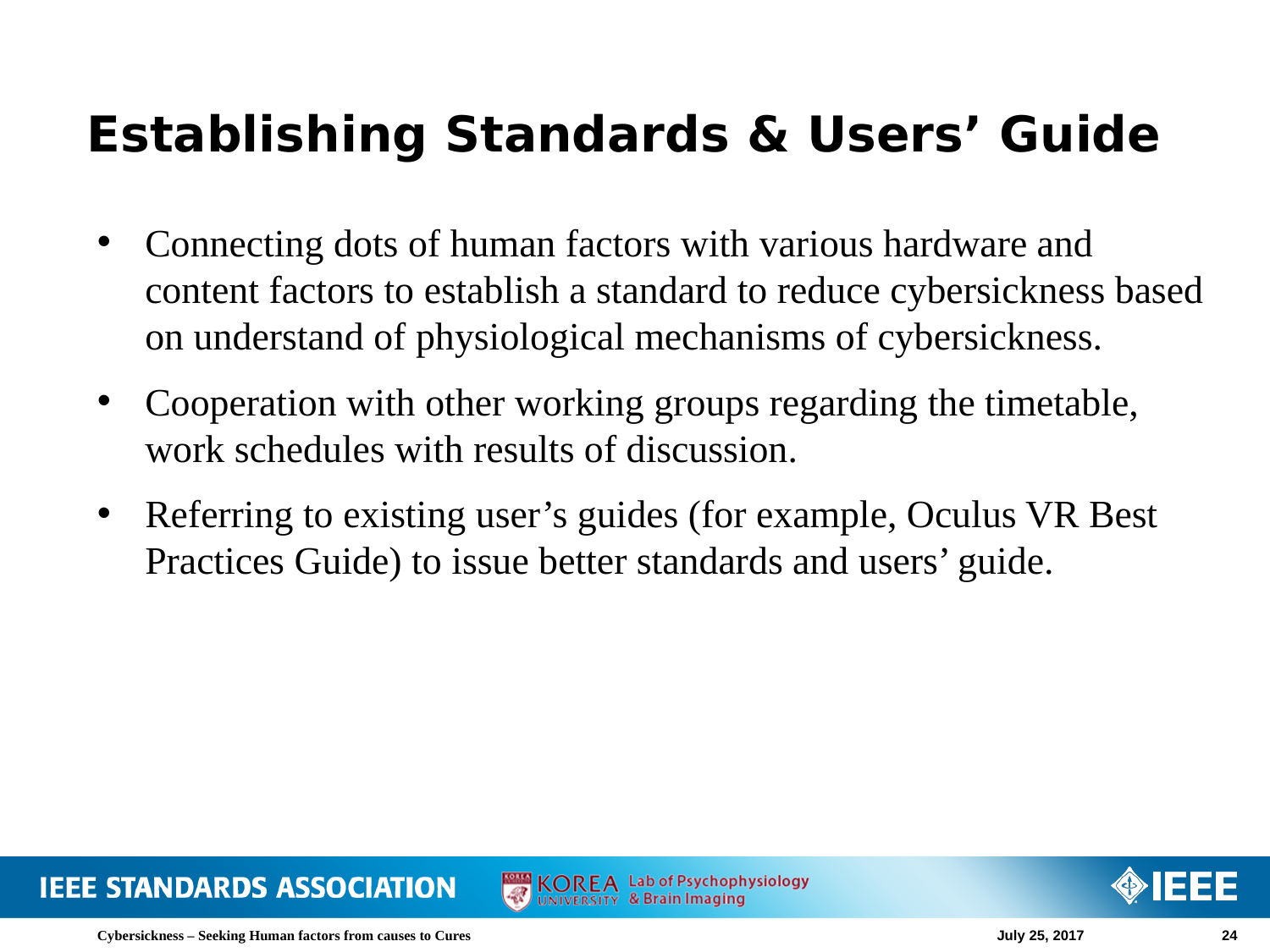

# Establishing Standards & Users’ Guide
Connecting dots of human factors with various hardware and content factors to establish a standard to reduce cybersickness based on understand of physiological mechanisms of cybersickness.
Cooperation with other working groups regarding the timetable, work schedules with results of discussion.
Referring to existing user’s guides (for example, Oculus VR Best Practices Guide) to issue better standards and users’ guide.
Cybersickness – Seeking Human factors from causes to Cures
July 25, 2017
24